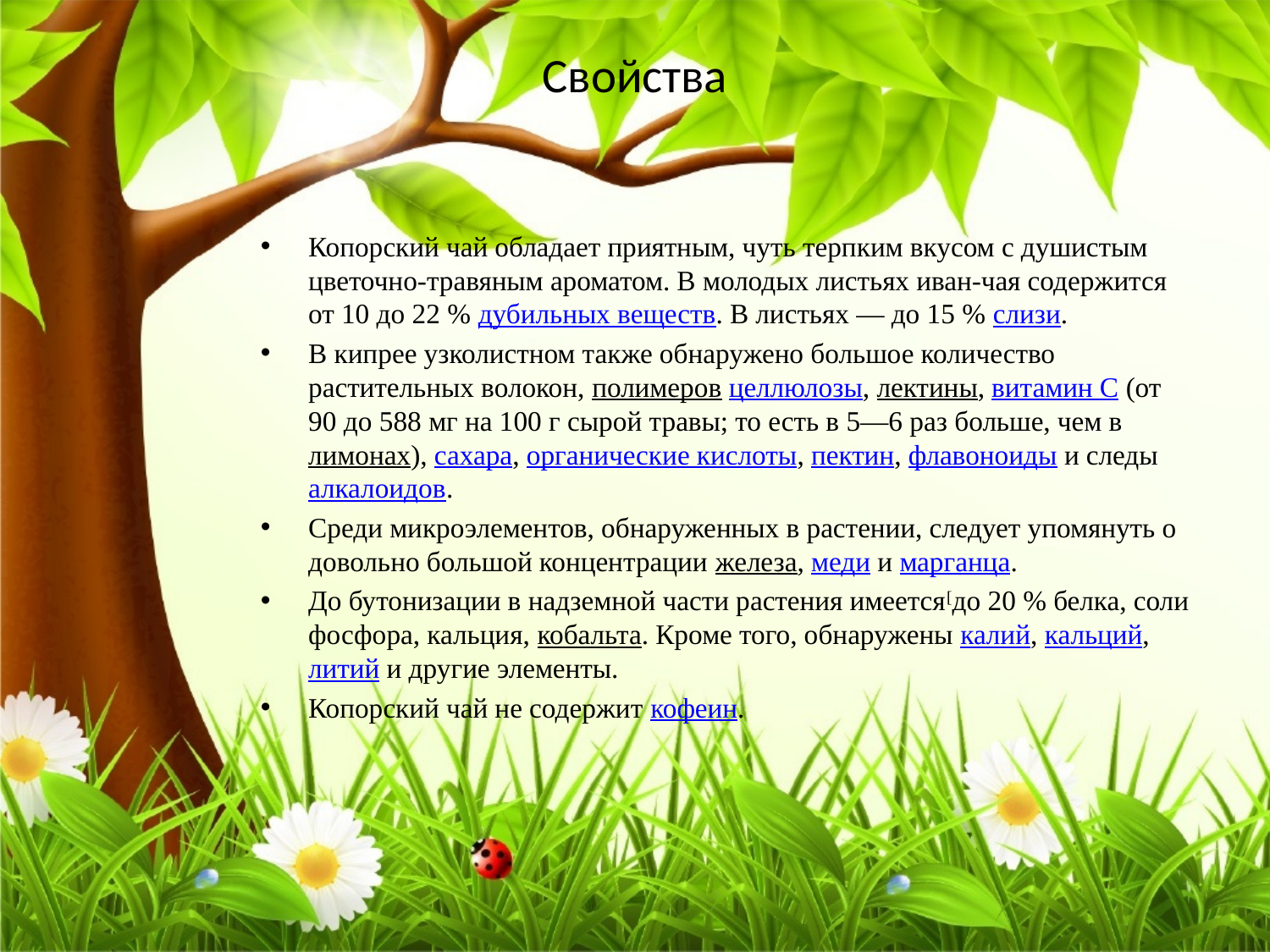

# Свойства
Копорский чай обладает приятным, чуть терпким вкусом с душистым цветочно-травяным ароматом. В молодых листьях иван-чая содержится от 10 до 22 % дубильных веществ. В листьях — до 15 % слизи.
В кипрее узколистном также обнаружено большое количество растительных волокон, полимеров целлюлозы, лектины, витамин С (от 90 до 588 мг на 100 г сырой травы; то есть в 5—6 раз больше, чем в лимонах), сахара, органические кислоты, пектин, флавоноиды и следы алкалоидов.
Среди микроэлементов, обнаруженных в растении, следует упомянуть о довольно большой концентрации железа, меди и марганца.
До бутонизации в надземной части растения имеется[до 20 % белка, соли фосфора, кальция, кобальта. Кроме того, обнаружены калий, кальций, литий и другие элементы.
Копорский чай не содержит кофеин.